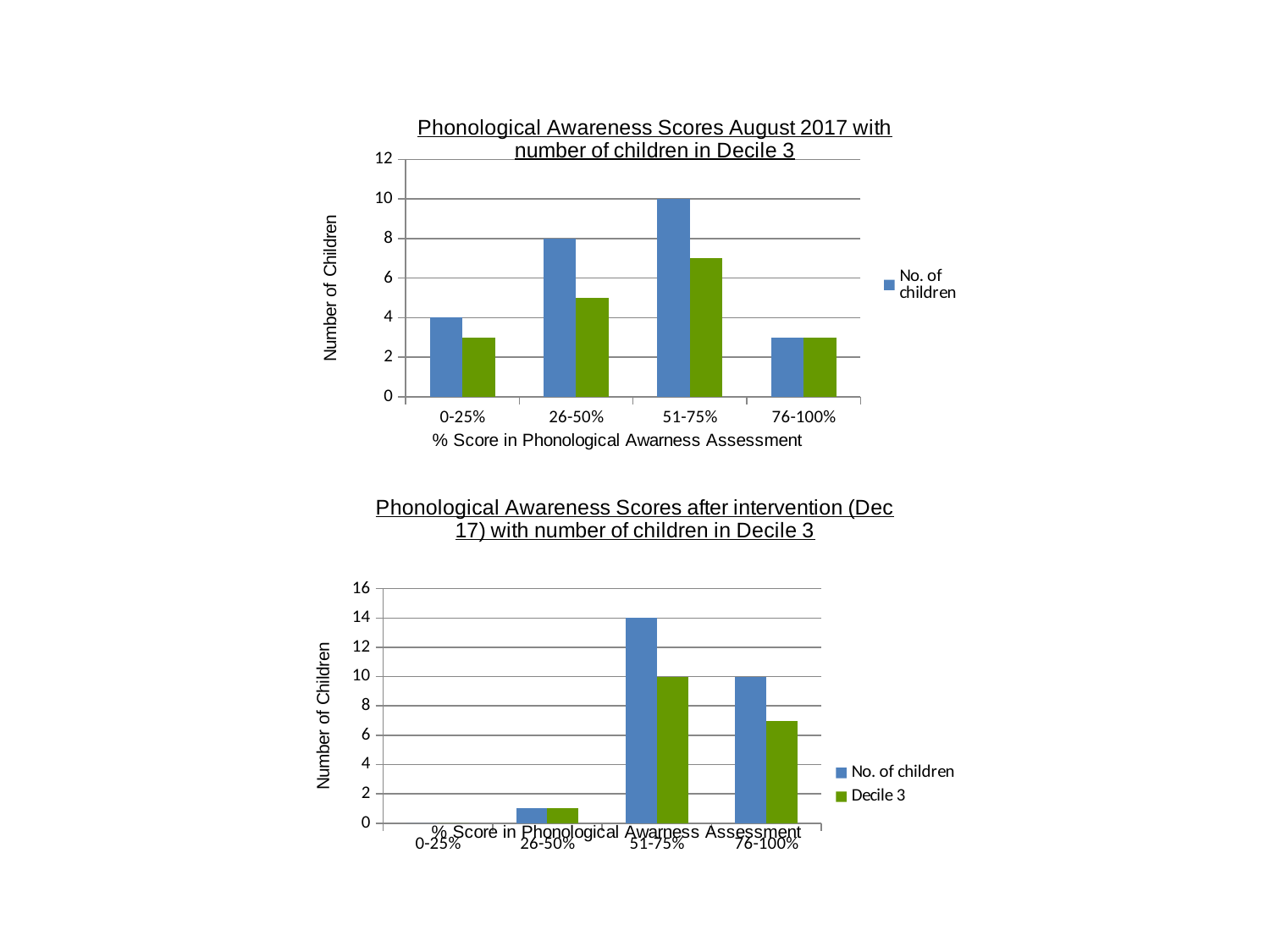

### Chart: Phonological Awareness Scores August 2017 with number of children in Decile 3

| Category | No. of children | No of children in Decile 3 |
|---|---|---|
| 0-25% | 4.0 | 3.0 |
| 26-50% | 8.0 | 5.0 |
| 51-75% | 10.0 | 7.0 |
| 76-100% | 3.0 | 3.0 |

### Chart: Phonological Awareness Scores after intervention (Dec 17) with number of children in Decile 3

| Category | No. of children | Decile 3 |
|---|---|---|
| 0-25% | 0.0 | 0.0 |
| 26-50% | 1.0 | 1.0 |
| 51-75% | 14.0 | 10.0 |
| 76-100% | 10.0 | 7.0 |